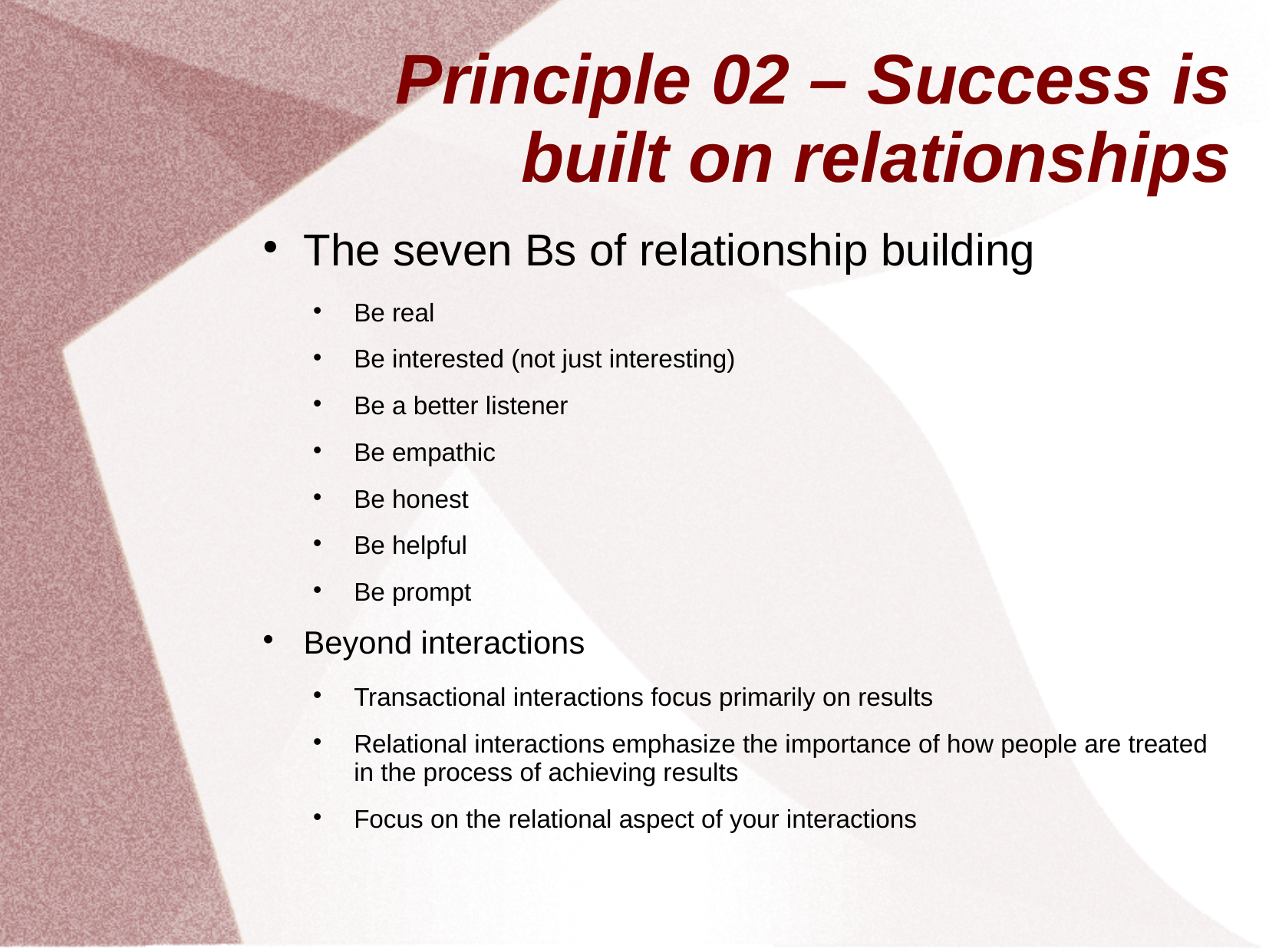

# Principle 02 – Success is built on relationships
The seven Bs of relationship building
Be real
Be interested (not just interesting)
Be a better listener
Be empathic
Be honest
Be helpful
Be prompt
Beyond interactions
Transactional interactions focus primarily on results
Relational interactions emphasize the importance of how people are treated in the process of achieving results
Focus on the relational aspect of your interactions